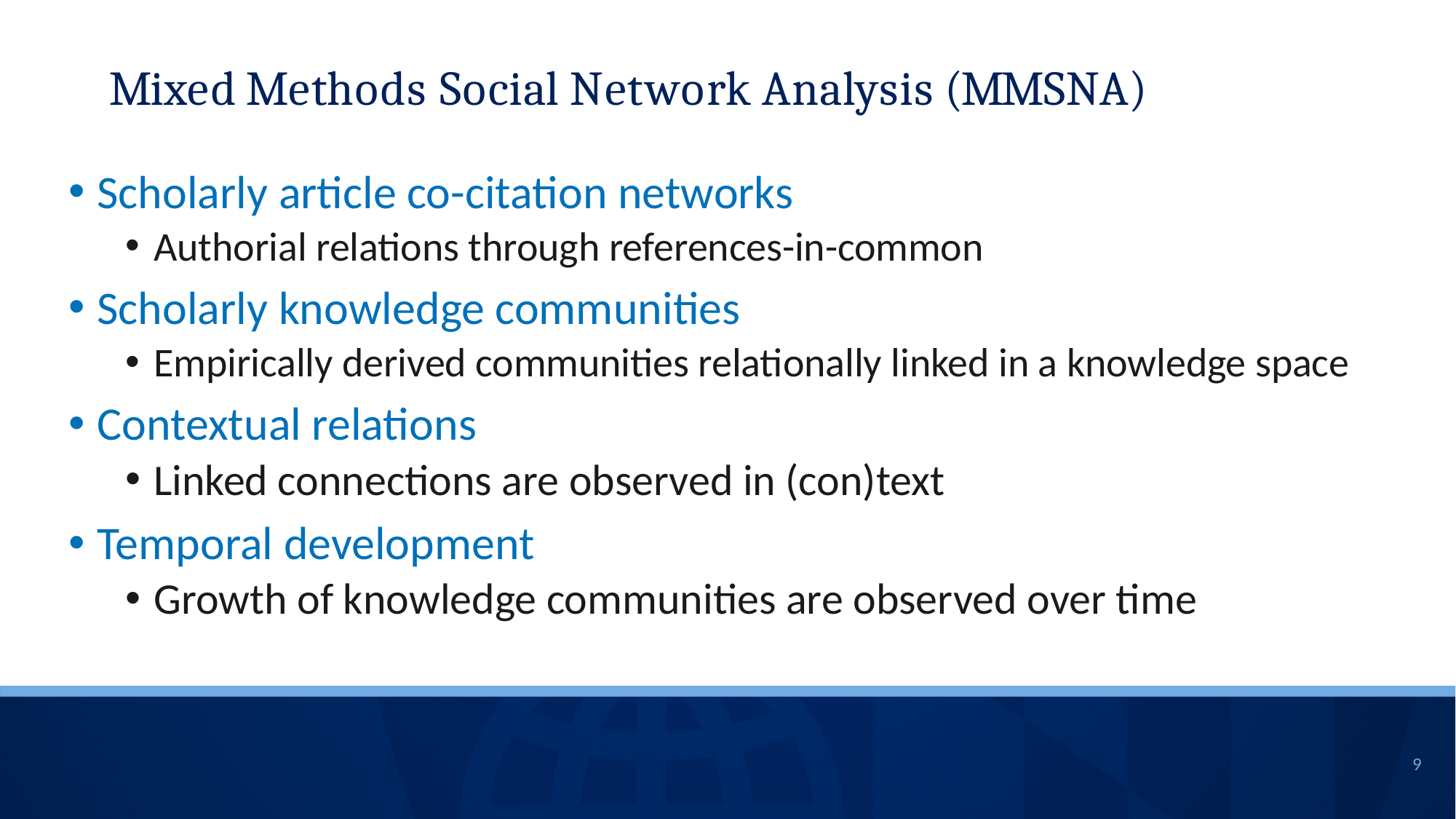

Mixed Methods Social Network Analysis (MMSNA)
Scholarly article co-citation networks
Authorial relations through references-in-common
Scholarly knowledge communities
Empirically derived communities relationally linked in a knowledge space
Contextual relations
Linked connections are observed in (con)text
Temporal development
Growth of knowledge communities are observed over time

9